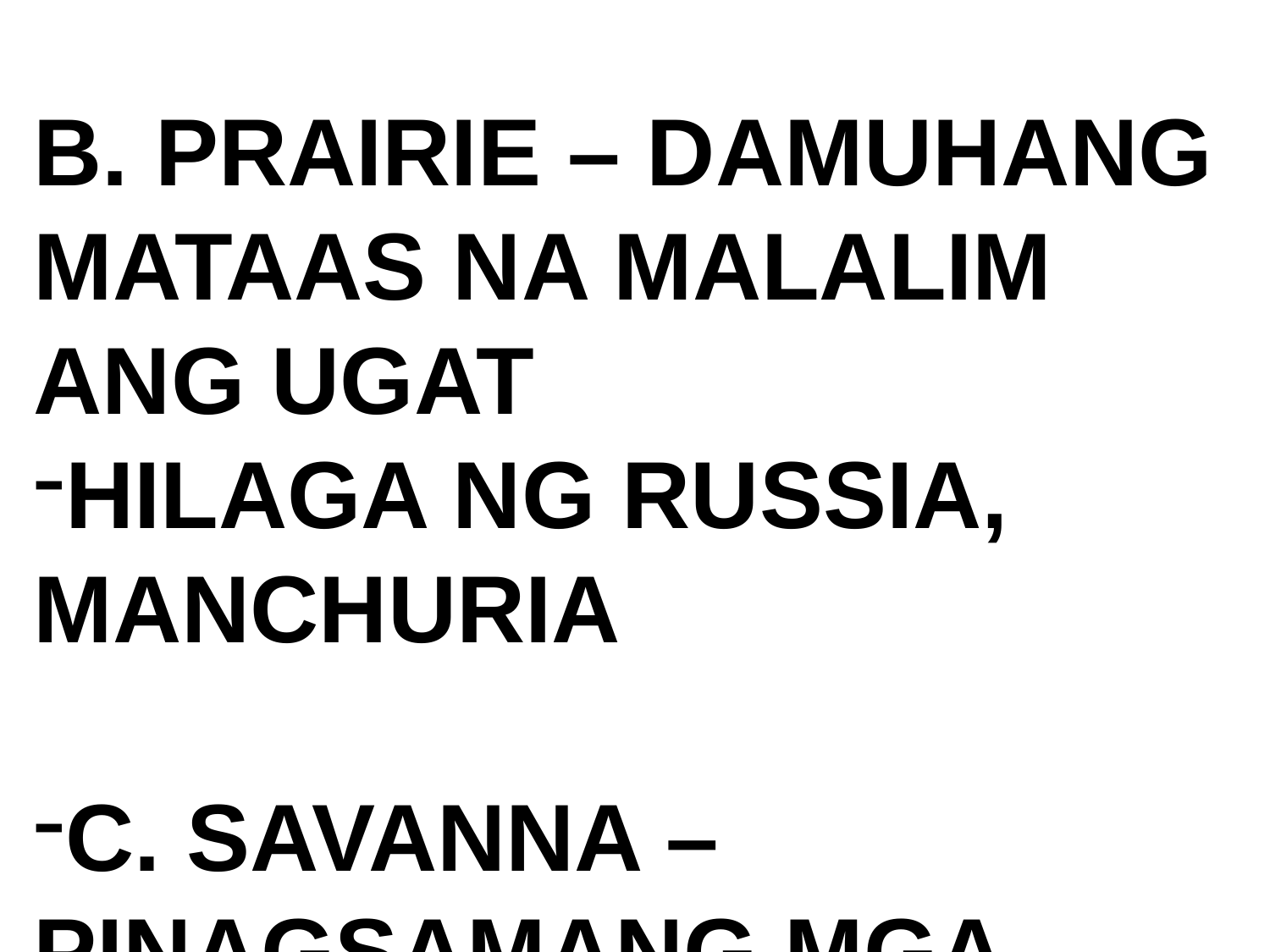

B. PRAIRIE – DAMUHANG MATAAS NA MALALIM ANG UGAT
HILAGA NG RUSSIA, MANCHURIA

C. SAVANNA – PINAGSAMANG MGA DAMUHAN AT KAGUBATAN
 MYANMAR, THAILAND